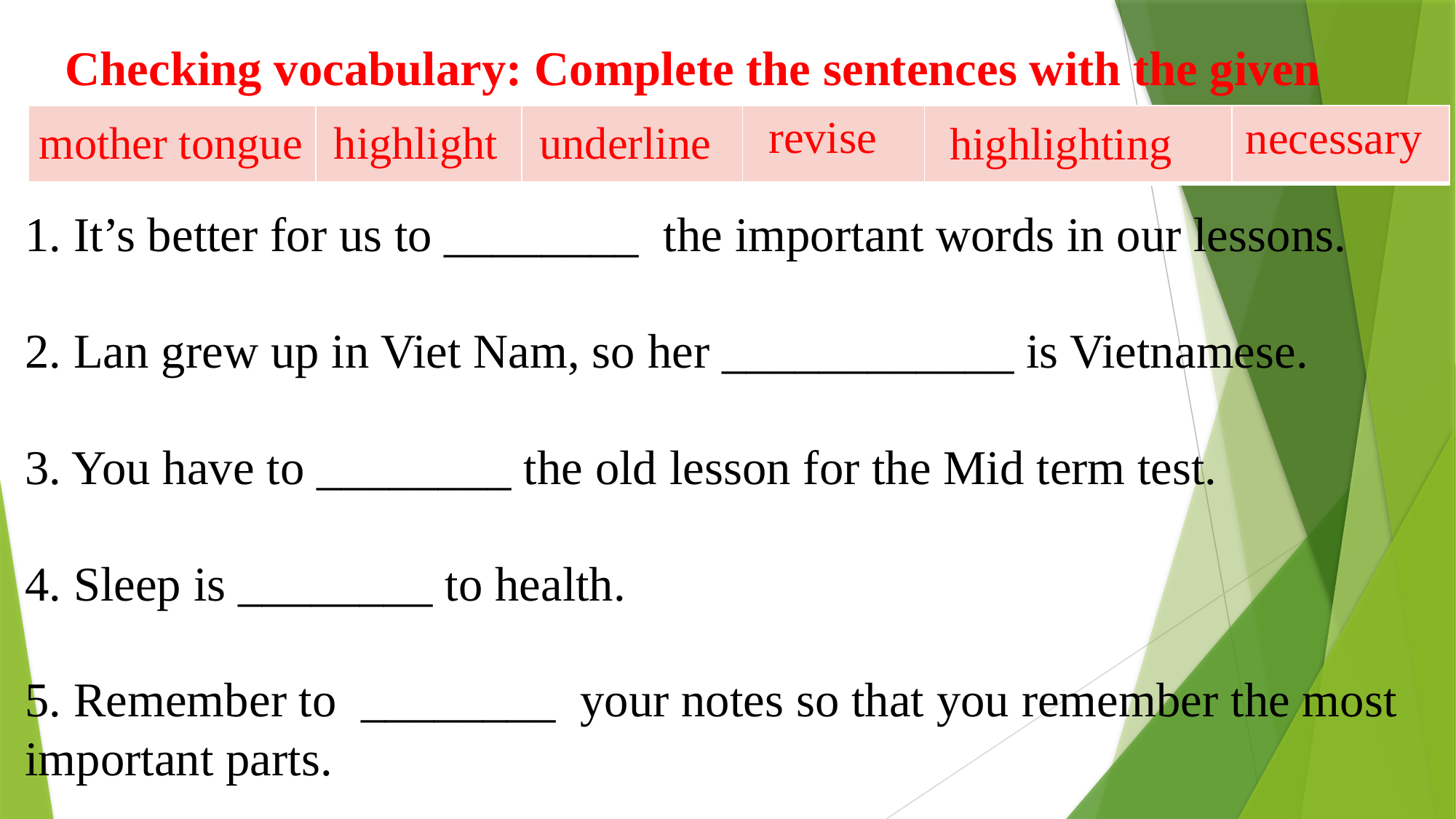

Checking vocabulary: Complete the sentences with the given words
revise
necessary
|  |  |  |  |  |  |
| --- | --- | --- | --- | --- | --- |
highlight
underline
mother tongue
highlighting

1. It’s better for us to ________  the important words in our lessons.

2. Lan grew up in Viet Nam, so her ____________ is Vietnamese.
3. You have to ________ the old lesson for the Mid term test.

4. Sleep is ________ to health.

5. Remember to  ________  your notes so that you remember the most important parts.